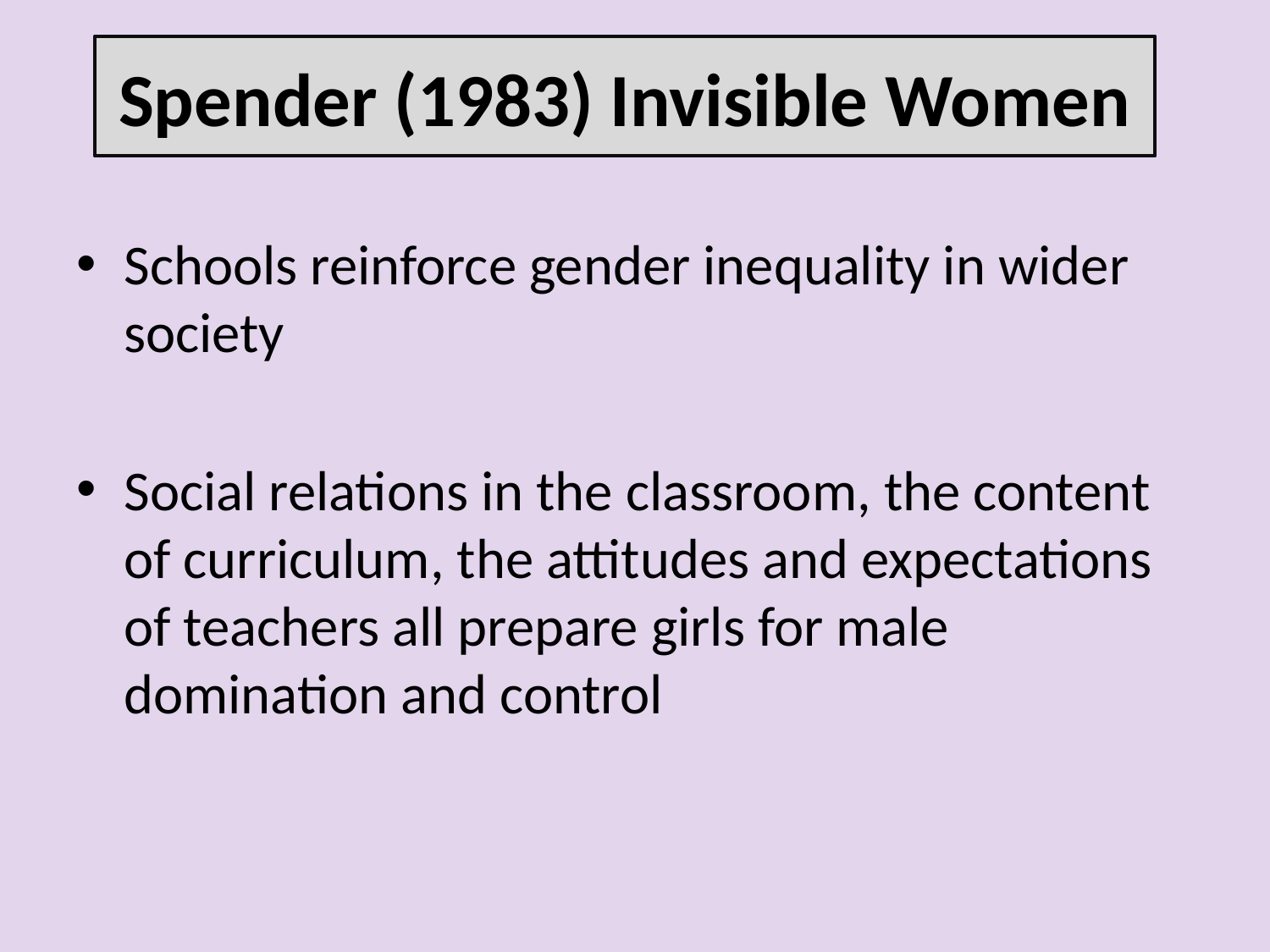

Spender (1983) Invisible Women
Schools reinforce gender inequality in wider society

Social relations in the classroom, the content of curriculum, the attitudes and expectations of teachers all prepare girls for male domination and control